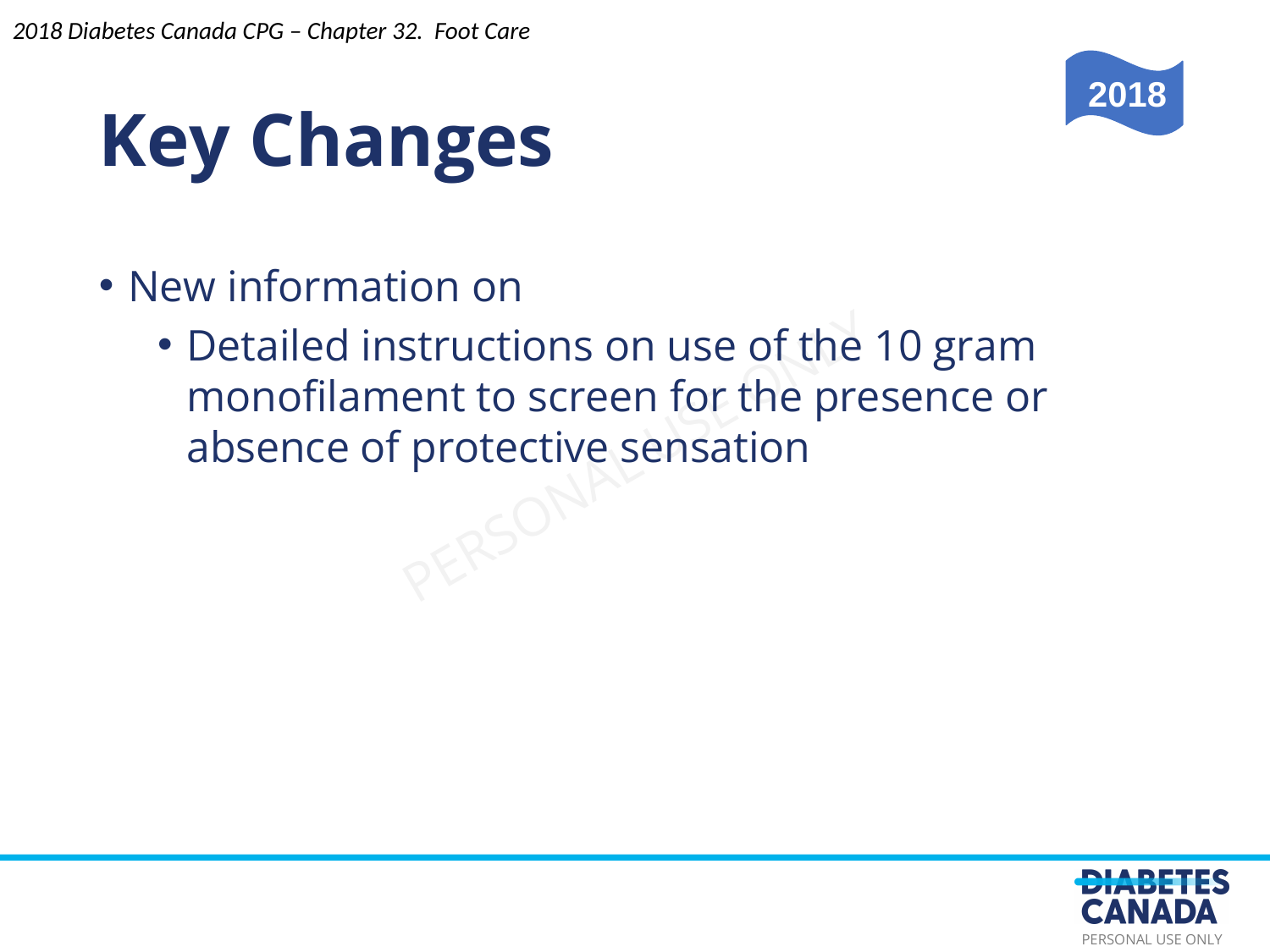

Key Changes
New information on
Detailed instructions on use of the 10 gram monofilament to screen for the presence or absence of protective sensation

2018 Diabetes Canada CPG – Chapter 32.  Foot Care
2018